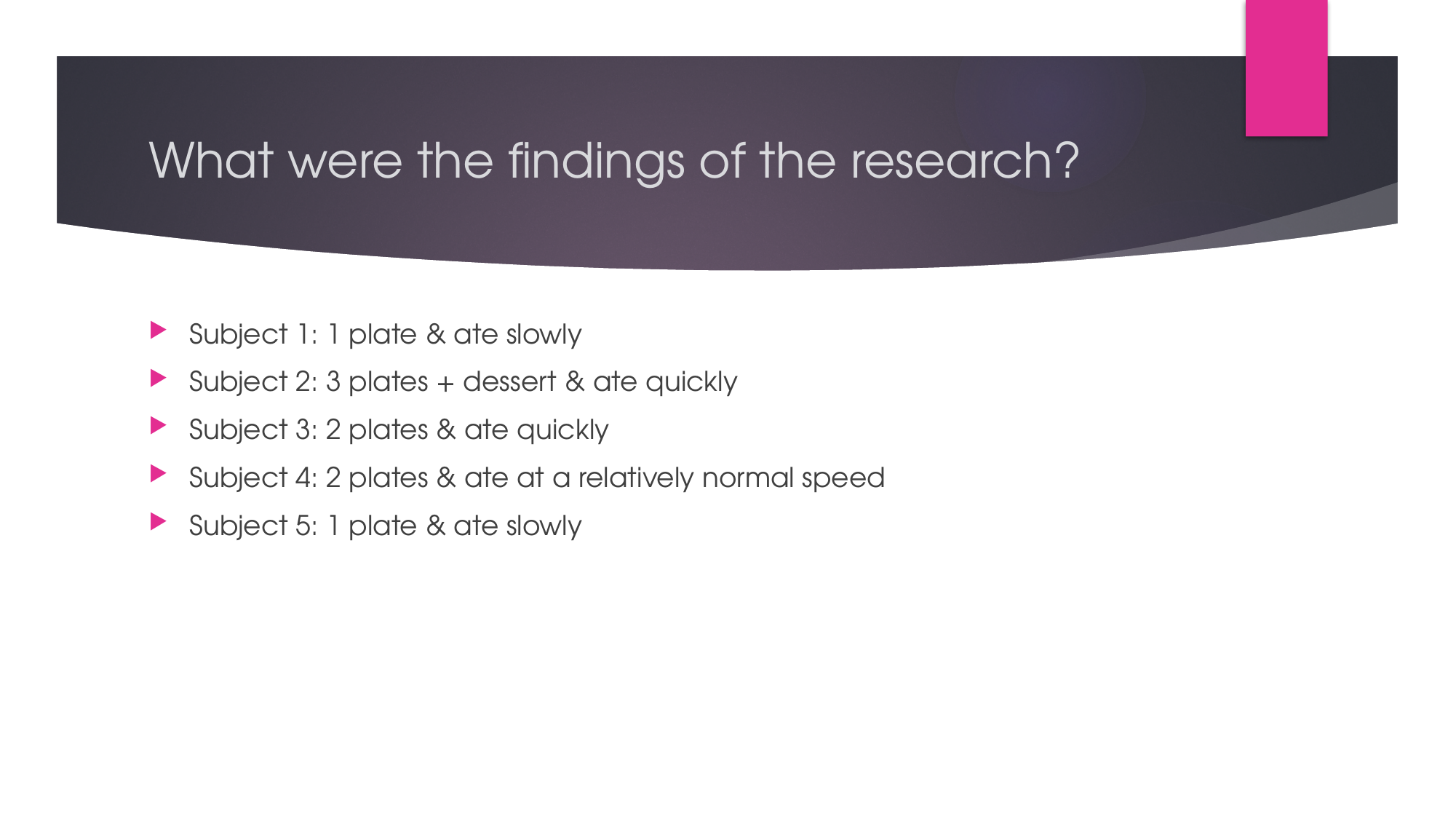

# What were the findings of the research?
Subject 1: 1 plate & ate slowly
Subject 2: 3 plates + dessert & ate quickly
Subject 3: 2 plates & ate quickly
Subject 4: 2 plates & ate at a relatively normal speed
Subject 5: 1 plate & ate slowly